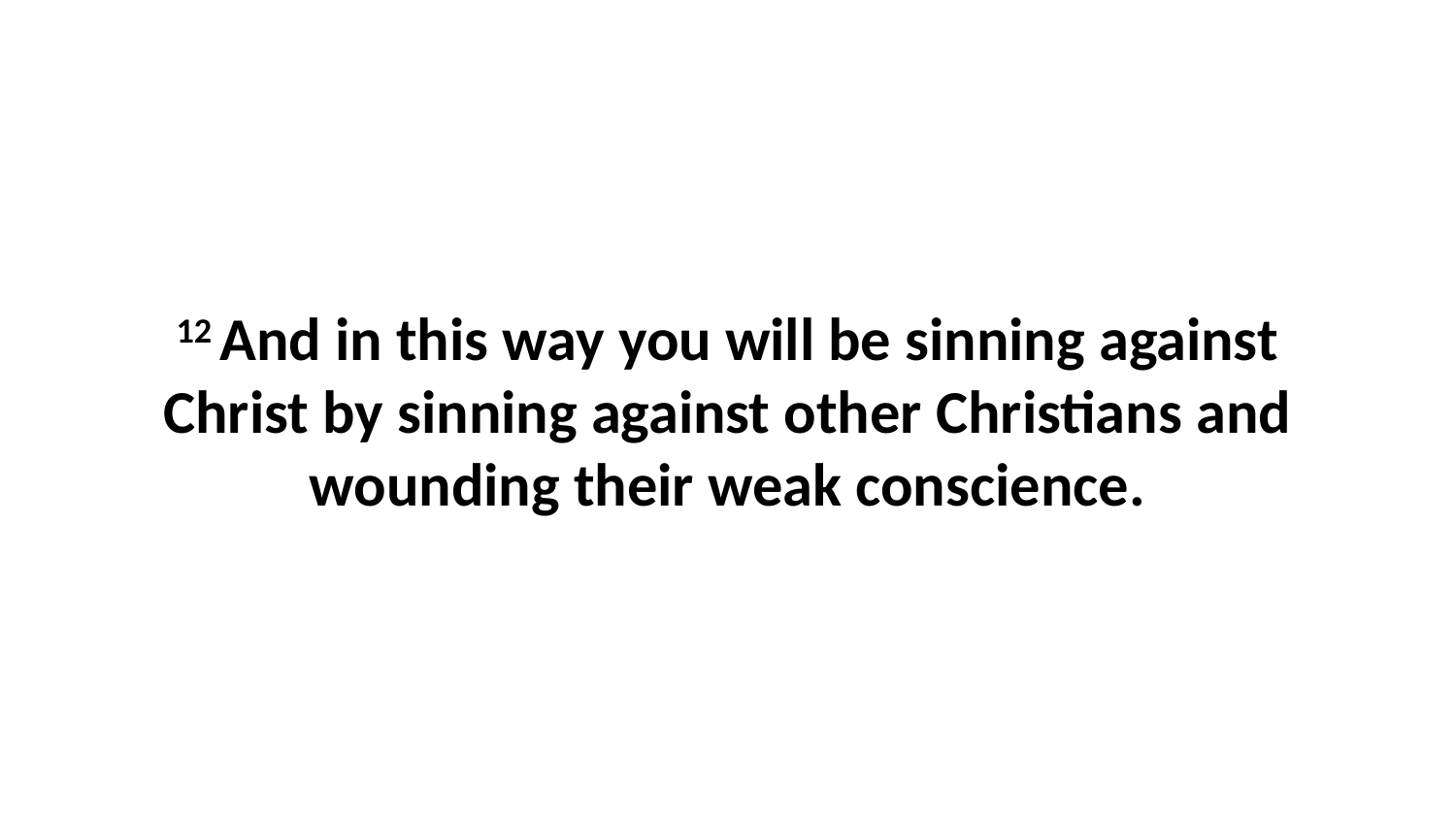

12 And in this way you will be sinning against Christ by sinning against other Christians and wounding their weak conscience.